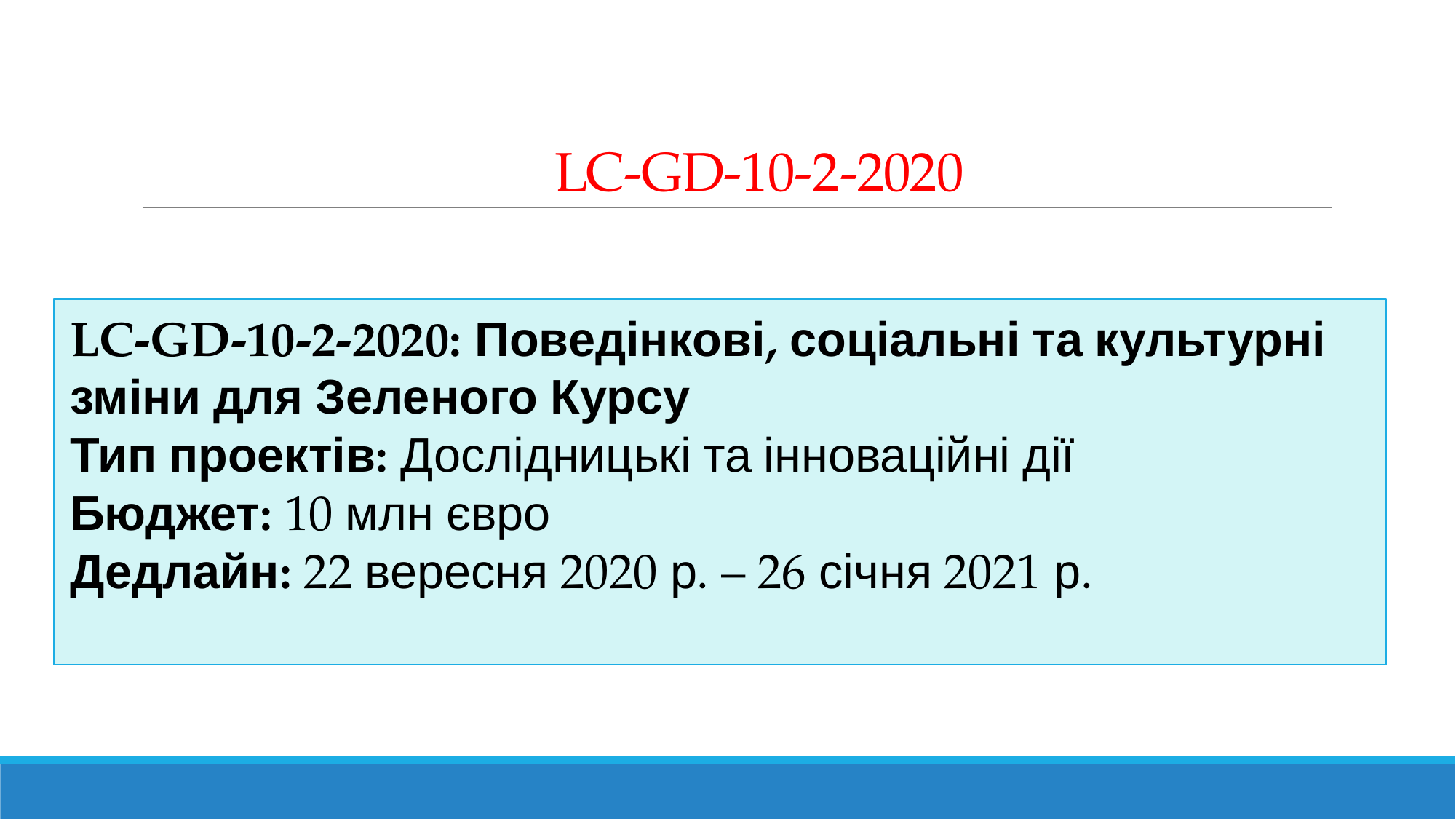

# LC-GD-10-2-2020
LC-GD-10-2-2020: Поведінкові, соціальні та культурні зміни для Зеленого Курсу
Тип проектів: Дослідницькі та інноваційні дії
Бюджет: 10 млн євро
Дедлайн: 22 вересня 2020 р. – 26 січня 2021 р.